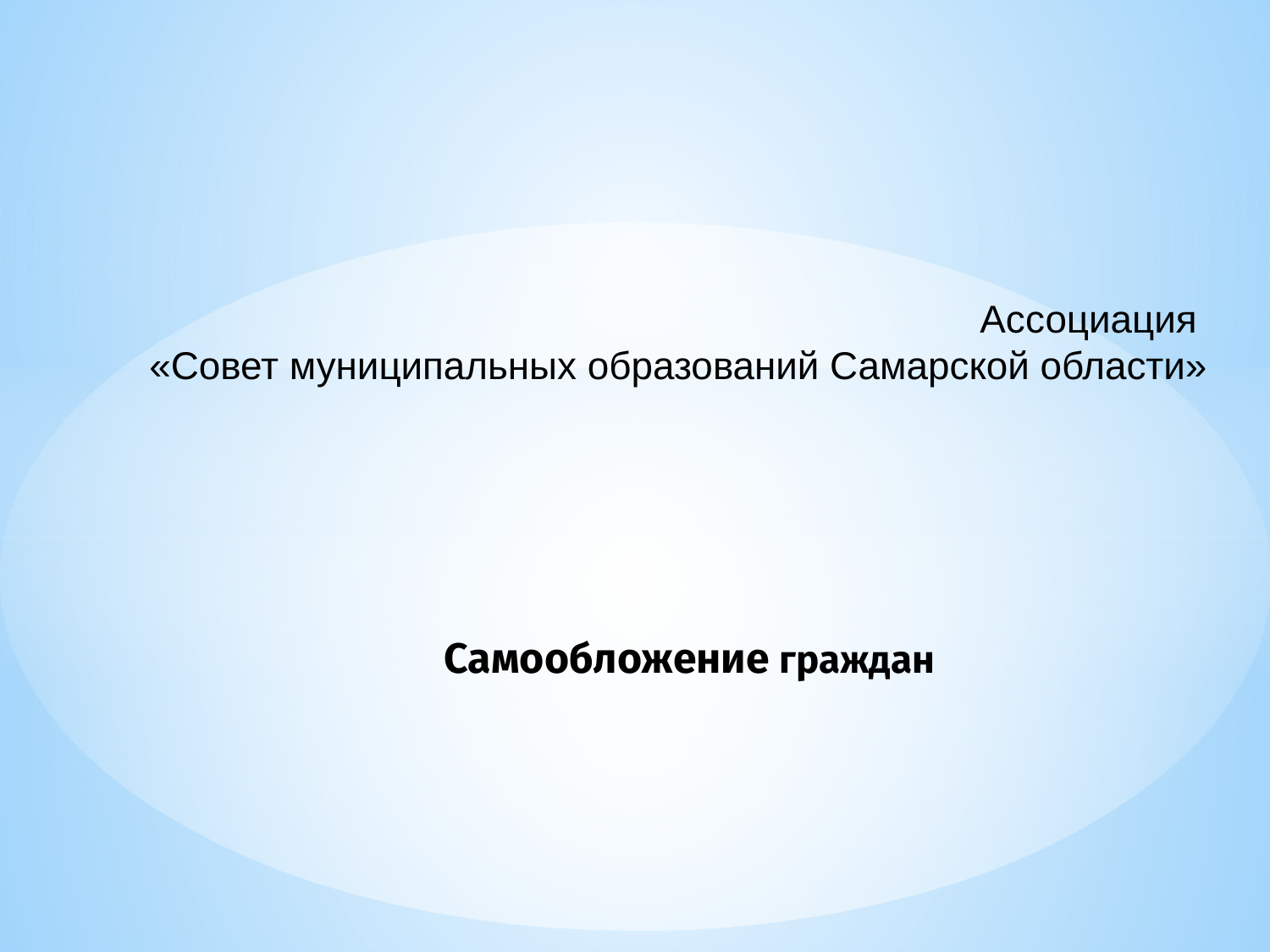

Ассоциация
«Совет муниципальных образований Самарской области»
Самообложение граждан